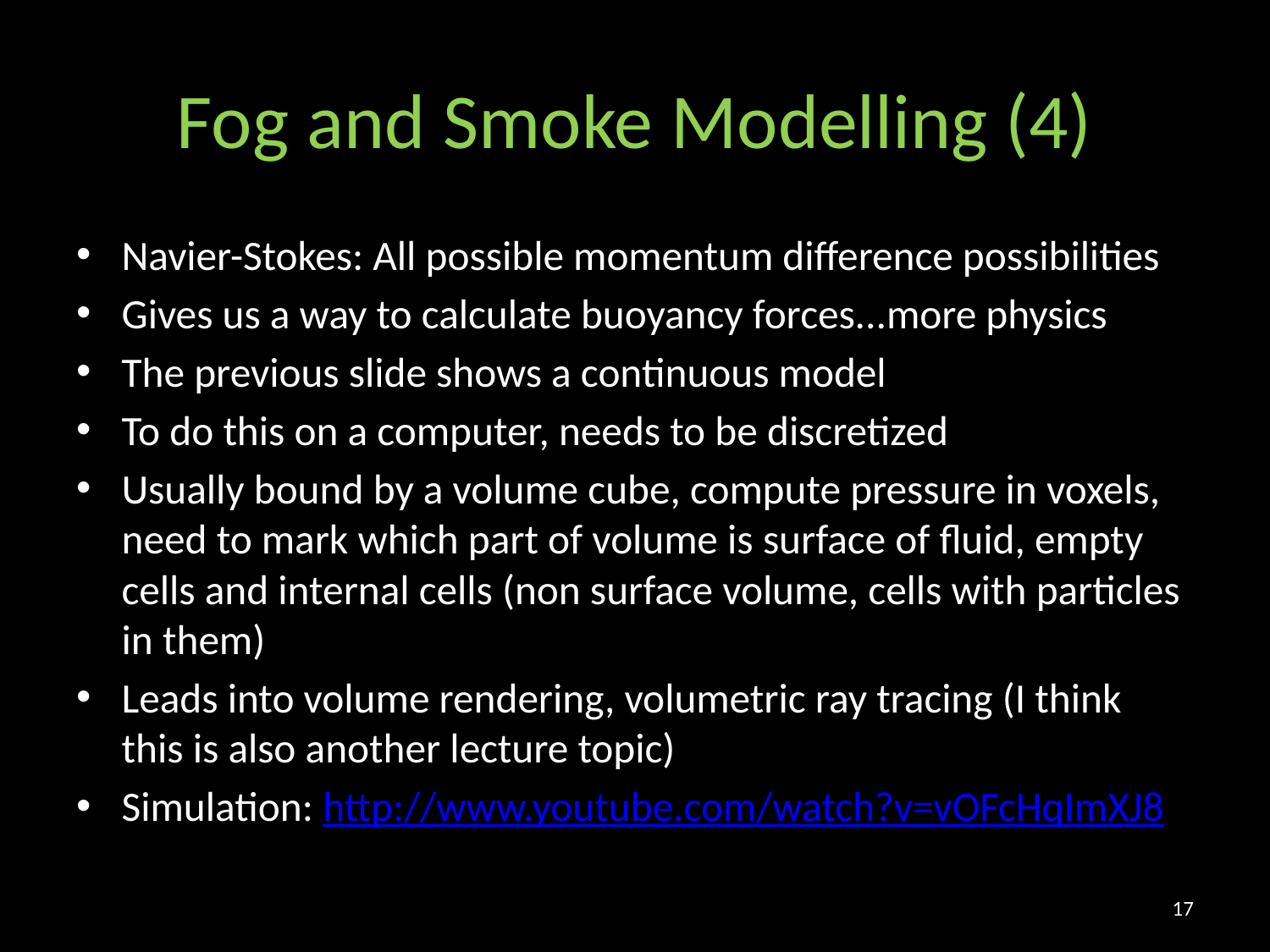

# Fog and Smoke Modelling (4)
Navier-Stokes: All possible momentum difference possibilities
Gives us a way to calculate buoyancy forces...more physics
The previous slide shows a continuous model
To do this on a computer, needs to be discretized
Usually bound by a volume cube, compute pressure in voxels, need to mark which part of volume is surface of fluid, empty cells and internal cells (non surface volume, cells with particles in them)
Leads into volume rendering, volumetric ray tracing (I think this is also another lecture topic)
Simulation: http://www.youtube.com/watch?v=vOFcHqImXJ8
17